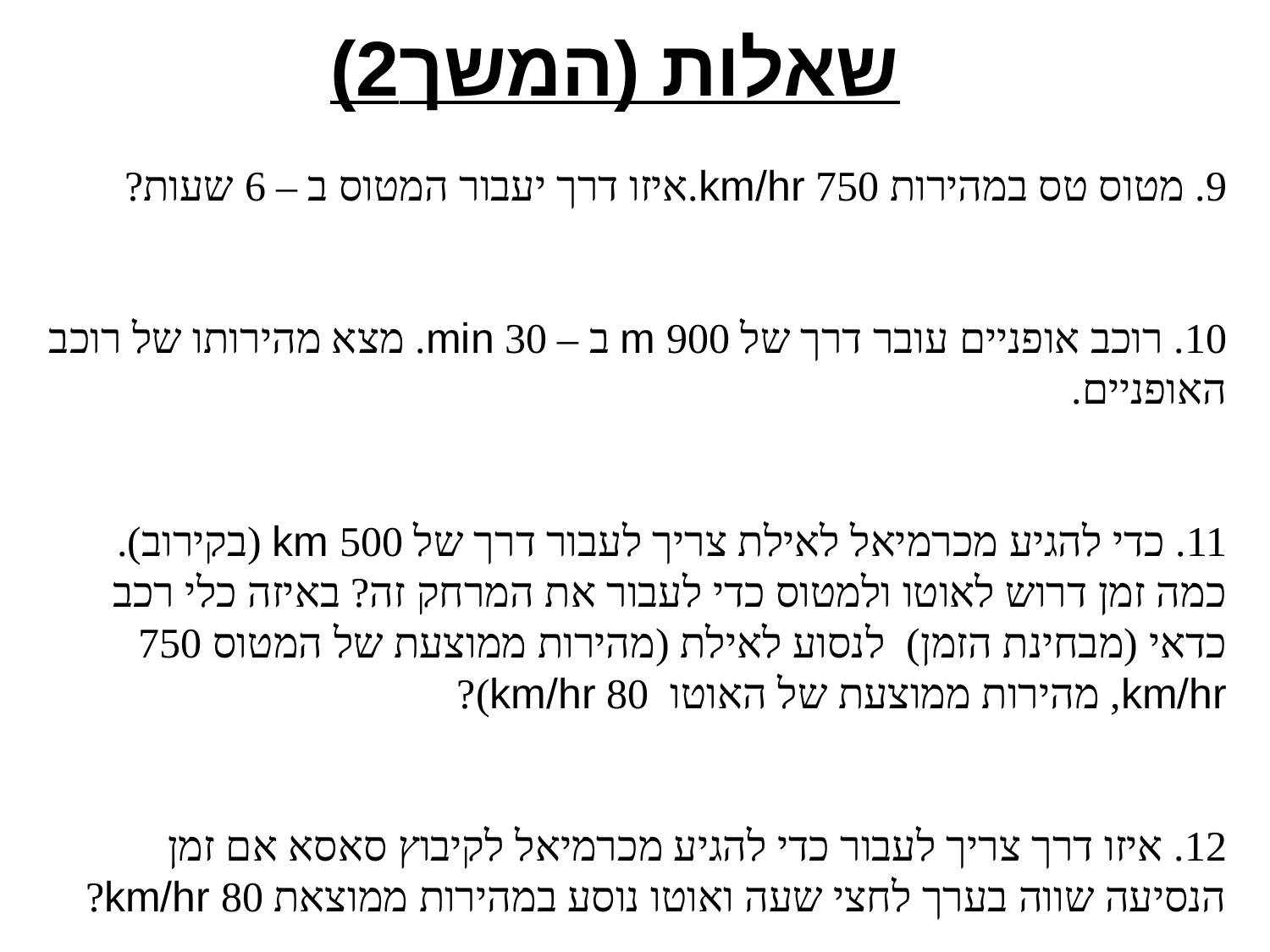

# שאלות (המשך2)
9. מטוס טס במהירות 750 km/hr.איזו דרך יעבור המטוס ב – 6 שעות?

10. רוכב אופניים עובר דרך של 900 m ב – 30 min. מצא מהירותו של רוכב האופניים.

11. כדי להגיע מכרמיאל לאילת צריך לעבור דרך של 500 km (בקירוב).
כמה זמן דרוש לאוטו ולמטוס כדי לעבור את המרחק זה? באיזה כלי רכב כדאי (מבחינת הזמן)  לנסוע לאילת (מהירות ממוצעת של המטוס 750 km/hr, מהירות ממוצעת של האוטו  80 km/hr)?

12. איזו דרך צריך לעבור כדי להגיע מכרמיאל לקיבוץ סאסא אם זמן הנסיעה שווה בערך לחצי שעה ואוטו נוסע במהירות ממוצאת 80 km/hr?